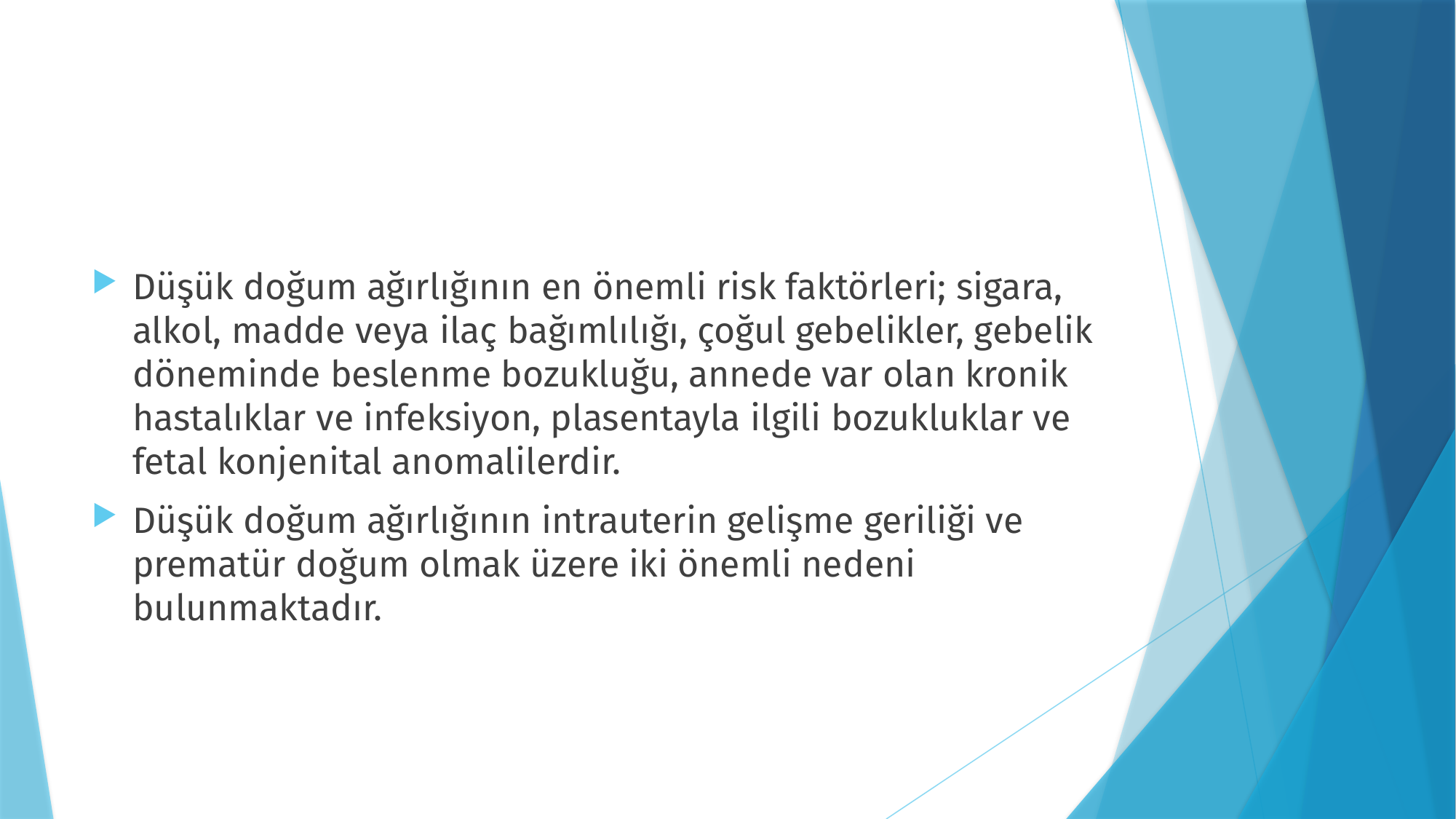

#
Düşük doğum ağırlığının en önemli risk faktörleri; sigara, alkol, madde veya ilaç bağımlılığı, çoğul gebelikler, gebelik döneminde beslenme bozukluğu, annede var olan kronik hastalıklar ve infeksiyon, plasentayla ilgili bozukluklar ve fetal konjenital anomalilerdir.
Düşük doğum ağırlığının intrauterin gelişme geriliği ve prematür doğum olmak üzere iki önemli nedeni bulunmaktadır.